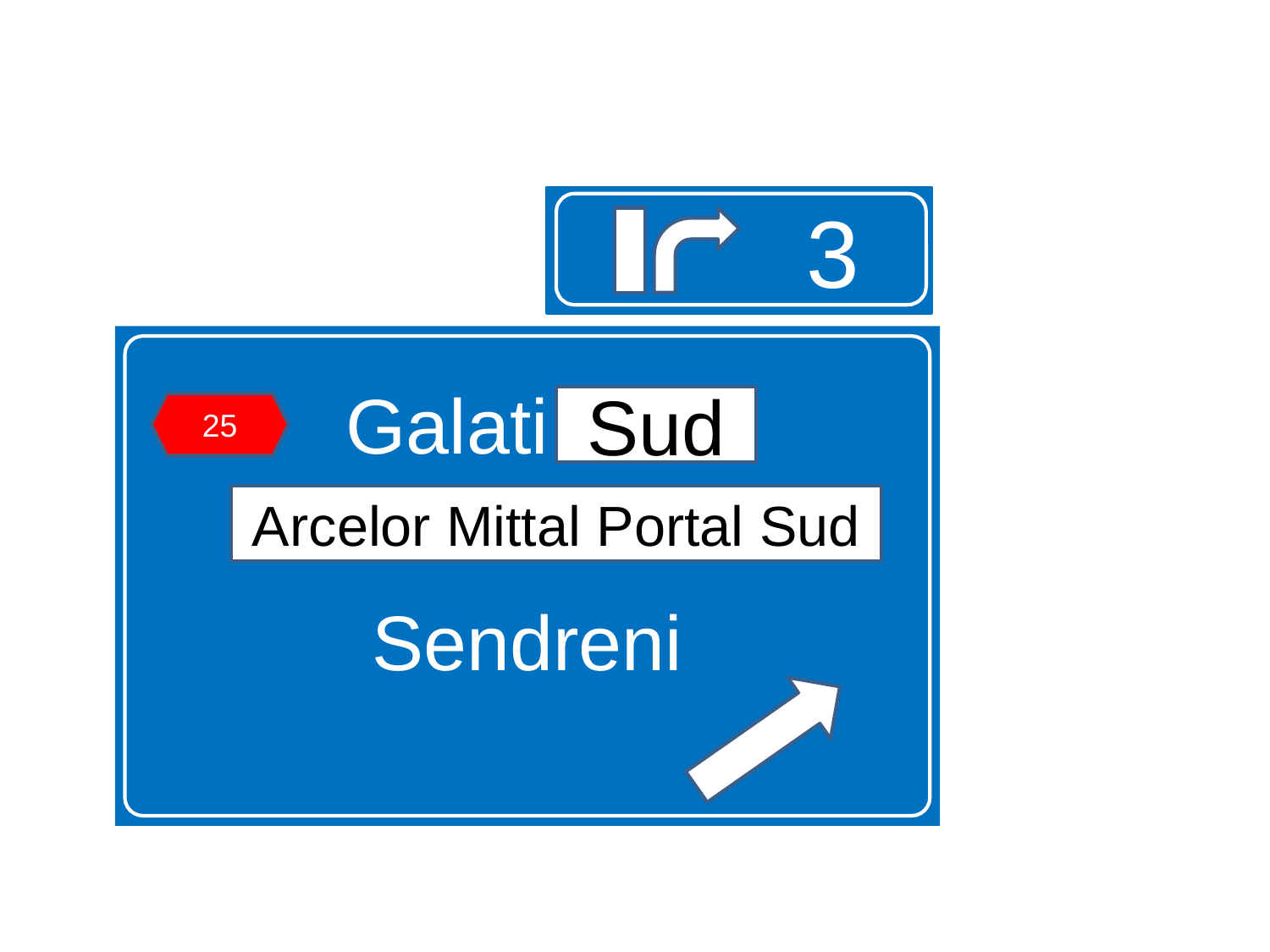

3

Galati Sud

Sendreni

Sud
25
Arcelor Mittal Portal Sud